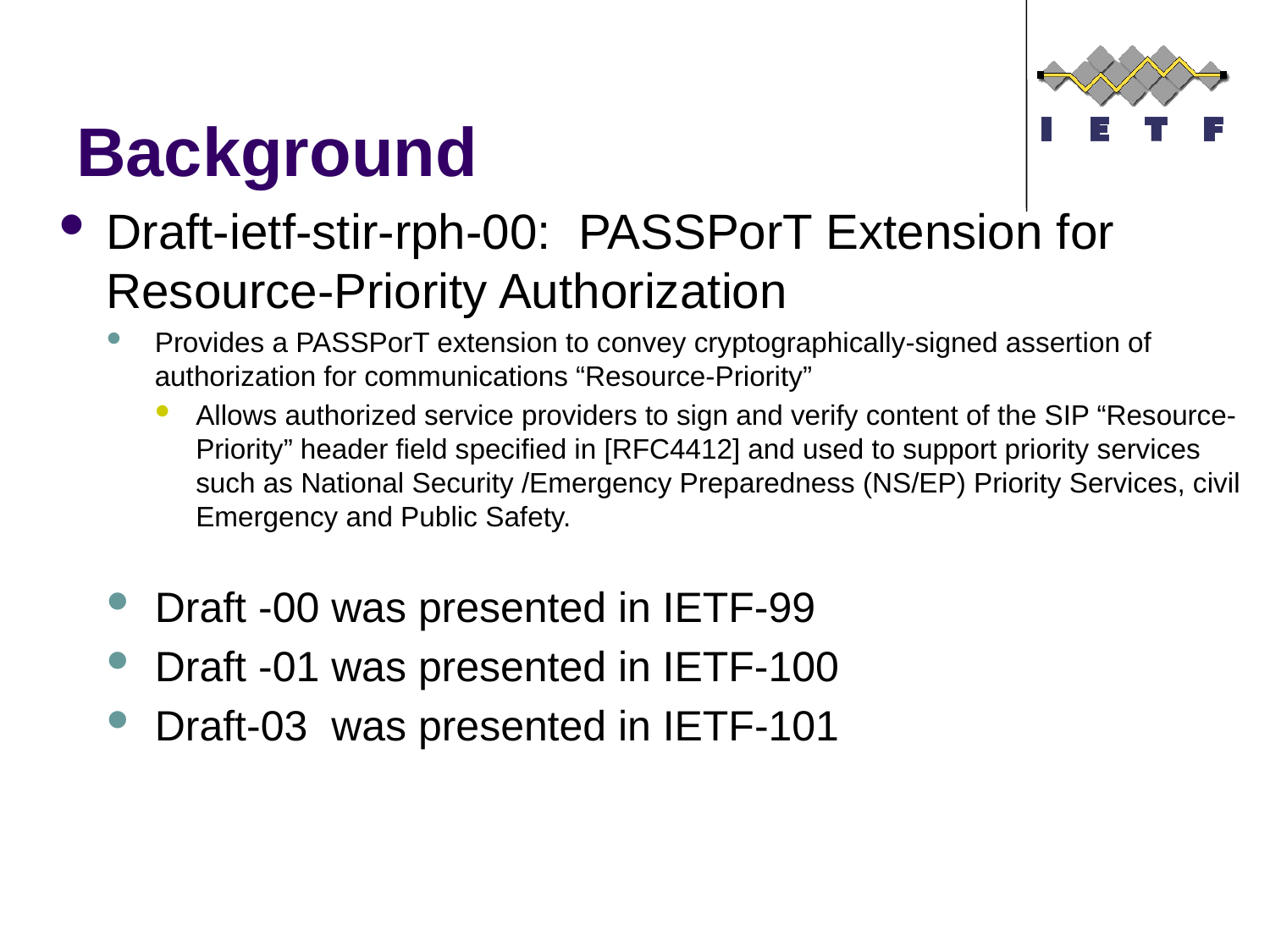

# Background
Draft-ietf-stir-rph-00:  PASSPorT Extension for Resource-Priority Authorization
Provides a PASSPorT extension to convey cryptographically-signed assertion of authorization for communications “Resource-Priority”
Allows authorized service providers to sign and verify content of the SIP “Resource-Priority” header field specified in [RFC4412] and used to support priority services such as National Security /Emergency Preparedness (NS/EP) Priority Services, civil Emergency and Public Safety.

Draft -00 was presented in IETF-99
Draft -01 was presented in IETF-100
Draft-03  was presented in IETF-101